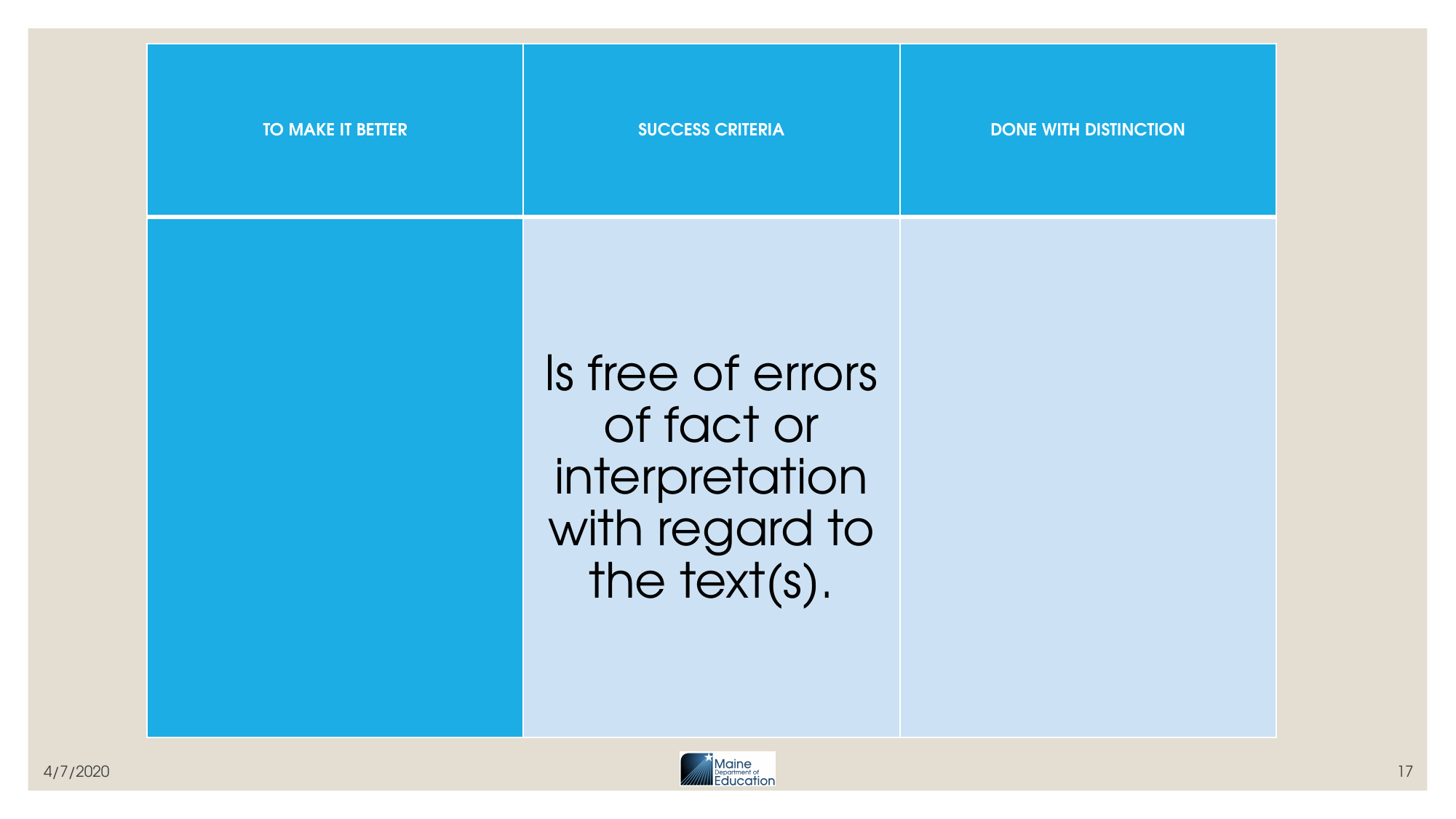

| TO MAKE IT BETTER | SUCCESS CRITERIA | DONE WITH DISTINCTION |
| --- | --- | --- |
|  | Is free of errors of fact or interpretation with regard to the text(s). |  |
4/7/2020
17